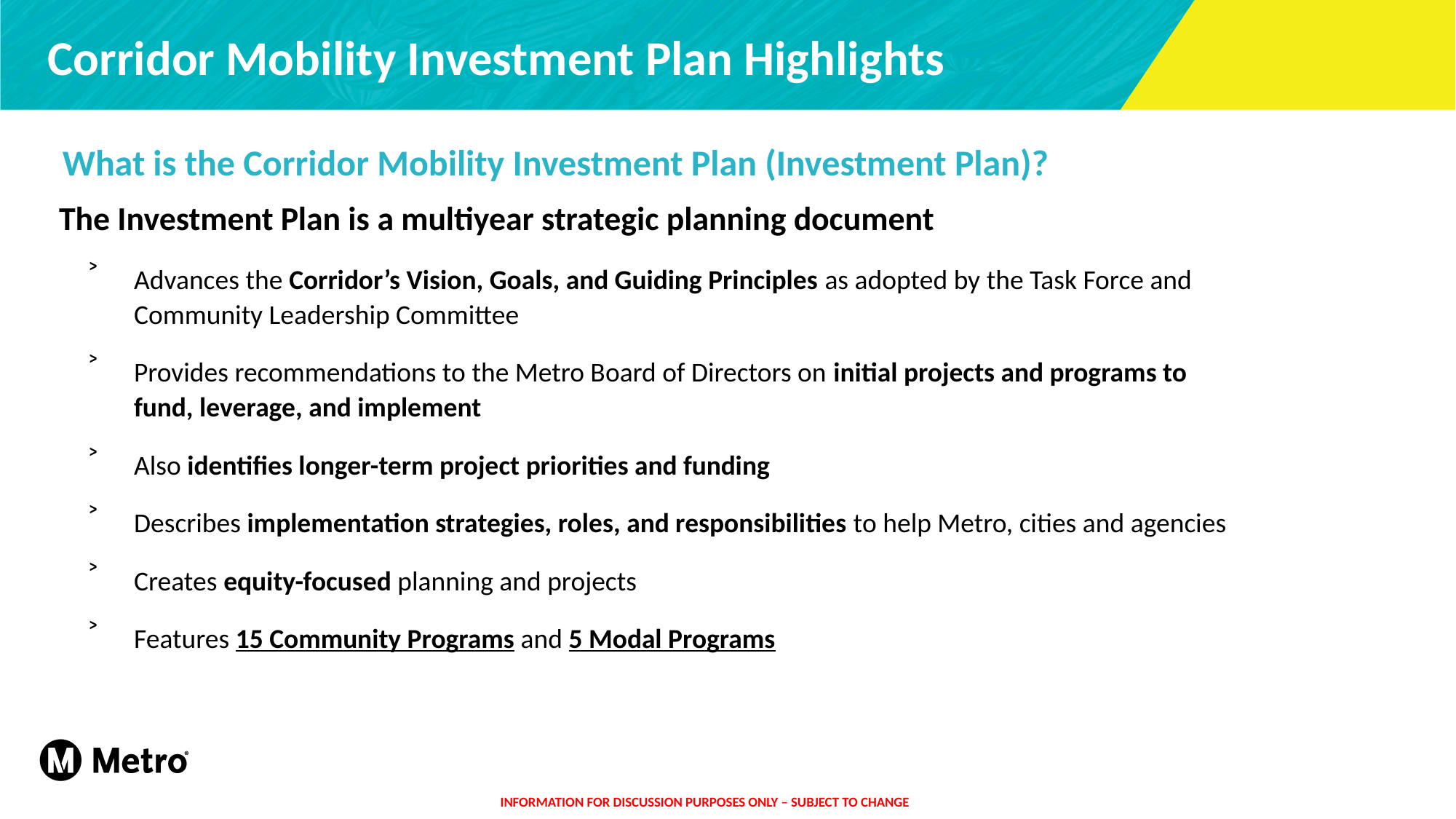

# Corridor Mobility Investment Plan Highlights
What is the Corridor Mobility Investment Plan (Investment Plan)?
The Investment Plan is a multiyear strategic planning document
Advances the Corridor’s Vision, Goals, and Guiding Principles as adopted by the Task Force and Community Leadership Committee
Provides recommendations to the Metro Board of Directors on initial projects and programs to fund, leverage, and implement
Also identifies longer-term project priorities and funding
Describes implementation strategies, roles, and responsibilities to help Metro, cities and agencies
Creates equity-focused planning and projects
Features 15 Community Programs and 5 Modal Programs

INFORMATION FOR DISCUSSION PURPOSES ONLY – SUBJECT TO CHANGE